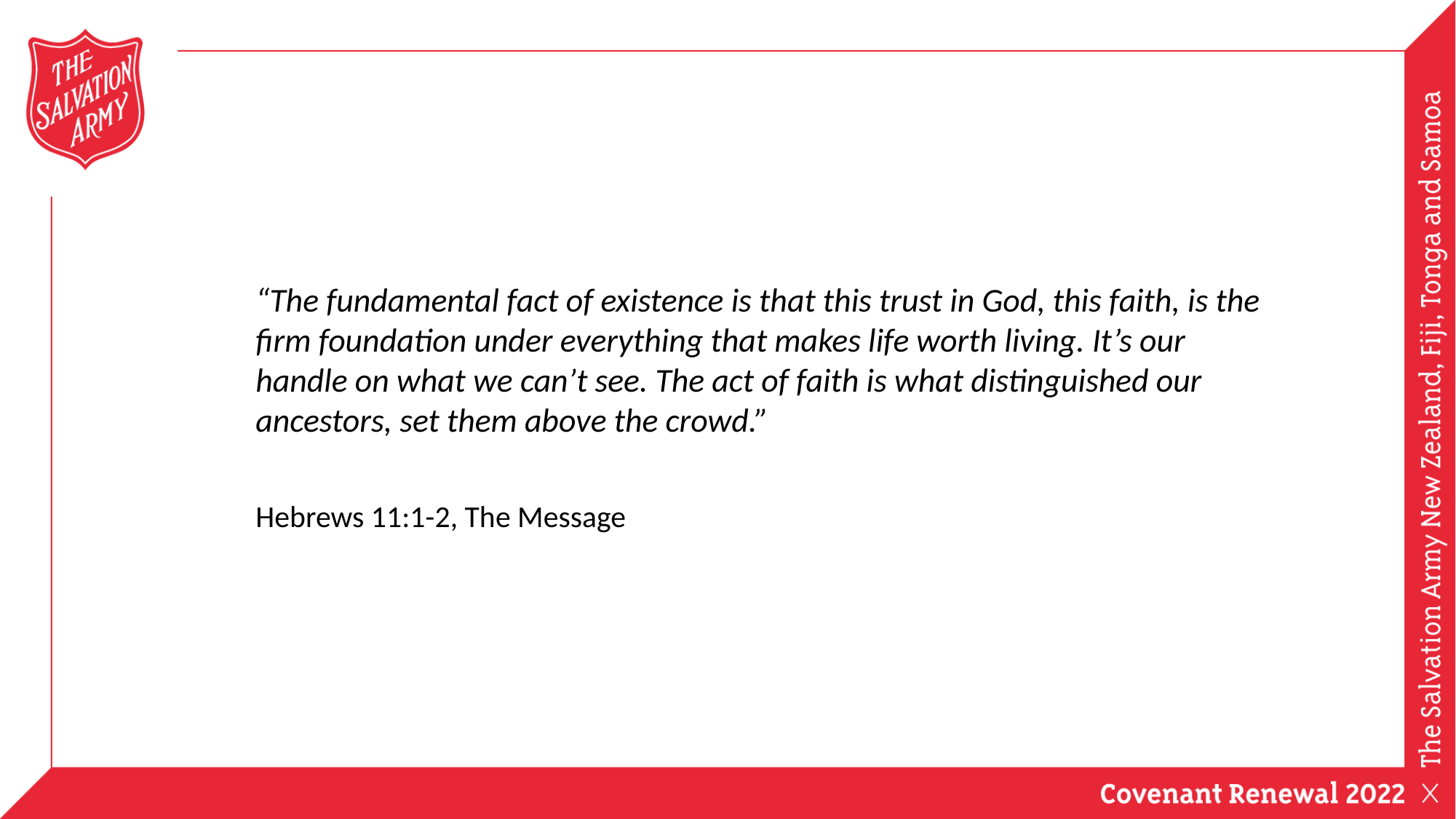

“The fundamental fact of existence is that this trust in God, this faith, is the firm foundation under everything that makes life worth living. It’s our handle on what we can’t see. The act of faith is what distinguished our ancestors, set them above the crowd.”

Hebrews 11:1-2, The Message